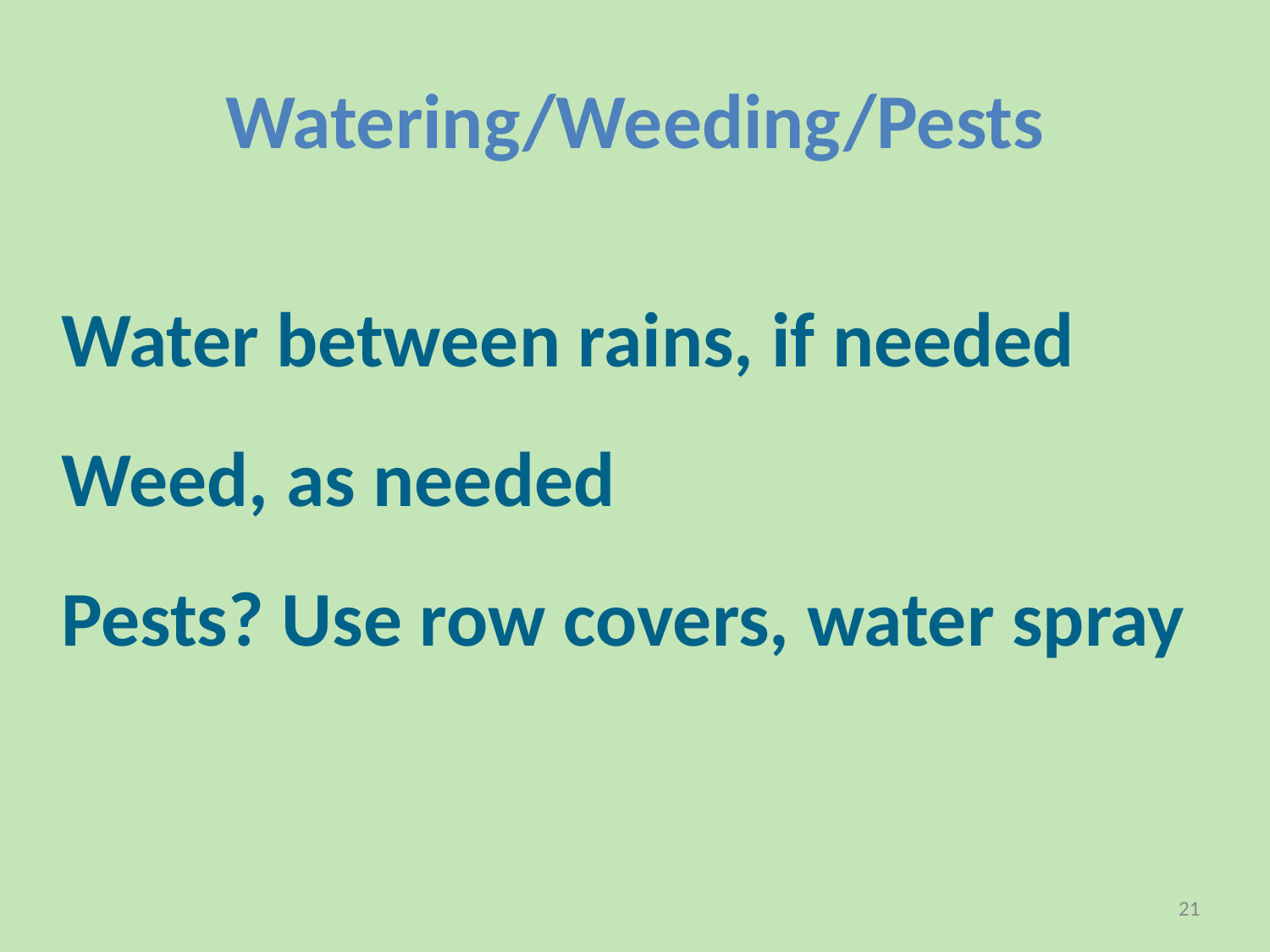

# Watering/Weeding/Pests
Water between rains, if needed
Weed, as needed
Pests? Use row covers, water spray
21